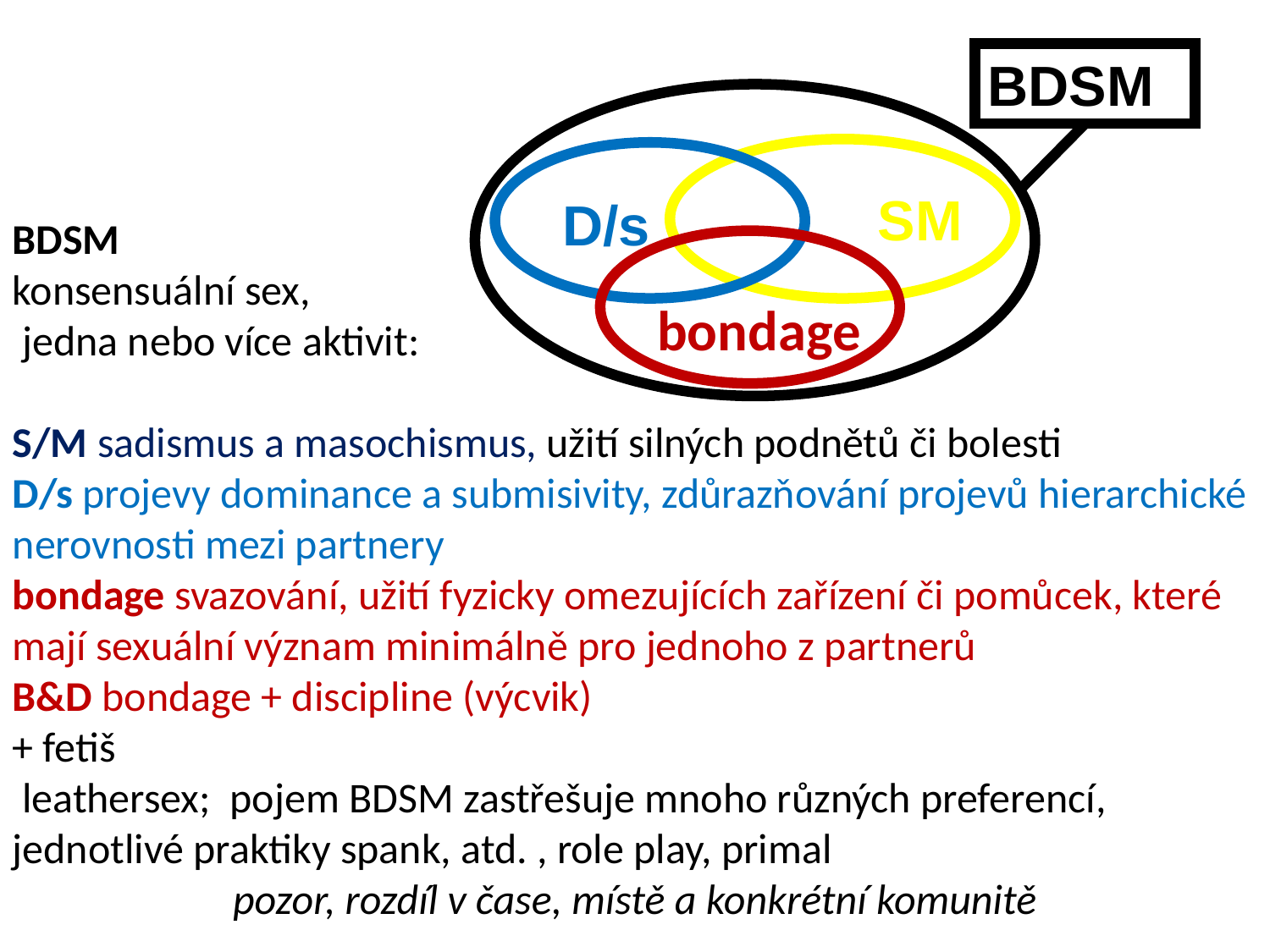

BDSM

SM
D/s
BDSM
konsensuální sex,
 jedna nebo více aktivit:

S/M sadismus a masochismus, užití silných podnětů či bolesti
D/s projevy dominance a submisivity, zdůrazňování projevů hierarchické nerovnosti mezi partnery
bondage svazování, užití fyzicky omezujících zařízení či pomůcek, které mají sexuální význam minimálně pro jednoho z partnerů
B&D bondage + discipline (výcvik)
+ fetiš
 leathersex;  pojem BDSM zastřešuje mnoho různých preferencí,
jednotlivé praktiky spank, atd. , role play, primal
pozor, rozdíl v čase, místě a konkrétní komunitě

 bondage